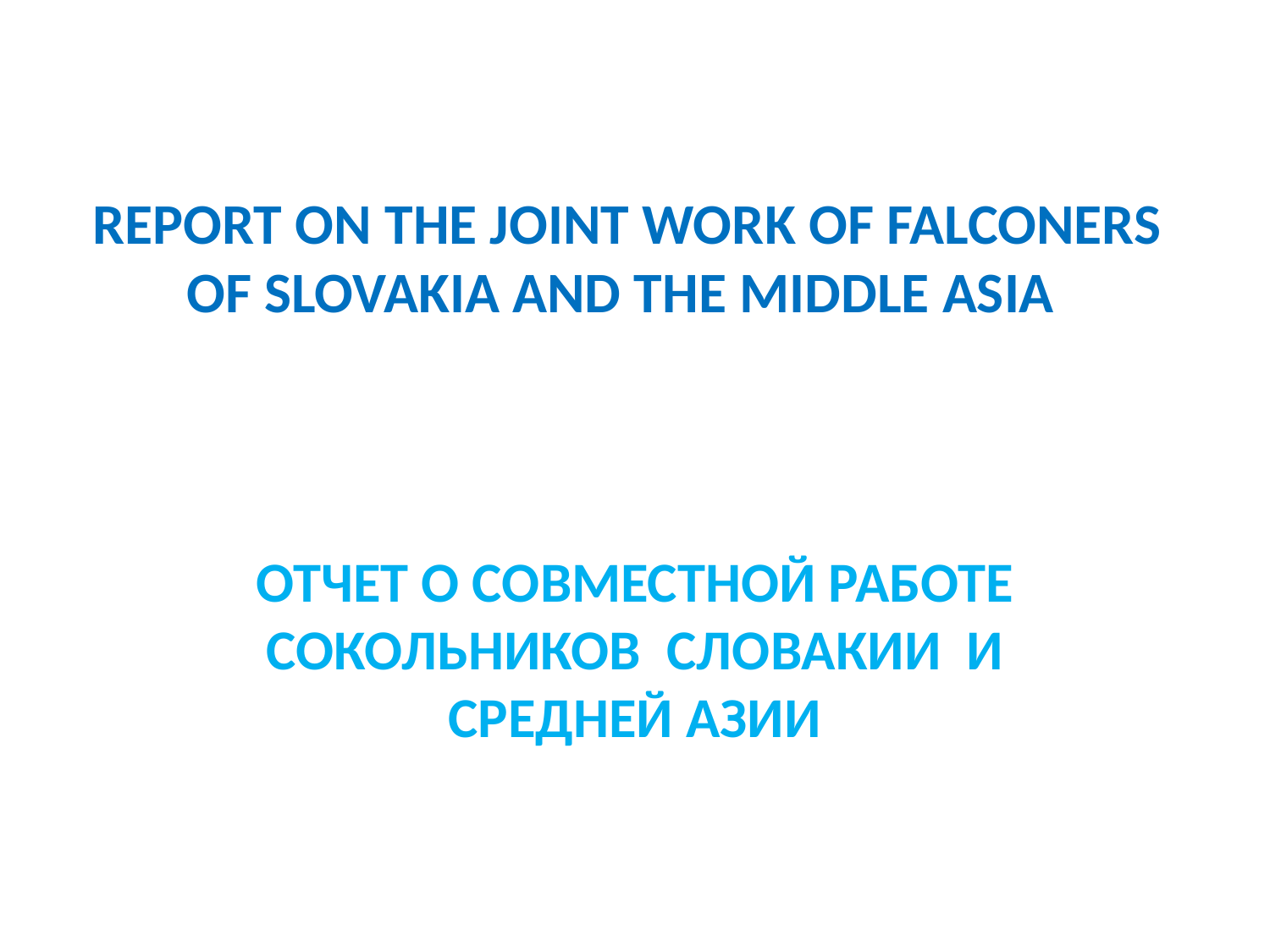

# REPORT ON THE JOINT WORK OF FALCONERS OF SLOVAKIA AND THE MIDDLE ASIA
ОТЧЕТ О СОВМЕСТНОЙ РАБОТЕ СОКОЛЬНИКОВ  СЛОВАКИИ  И СРЕДНЕЙ АЗИИ